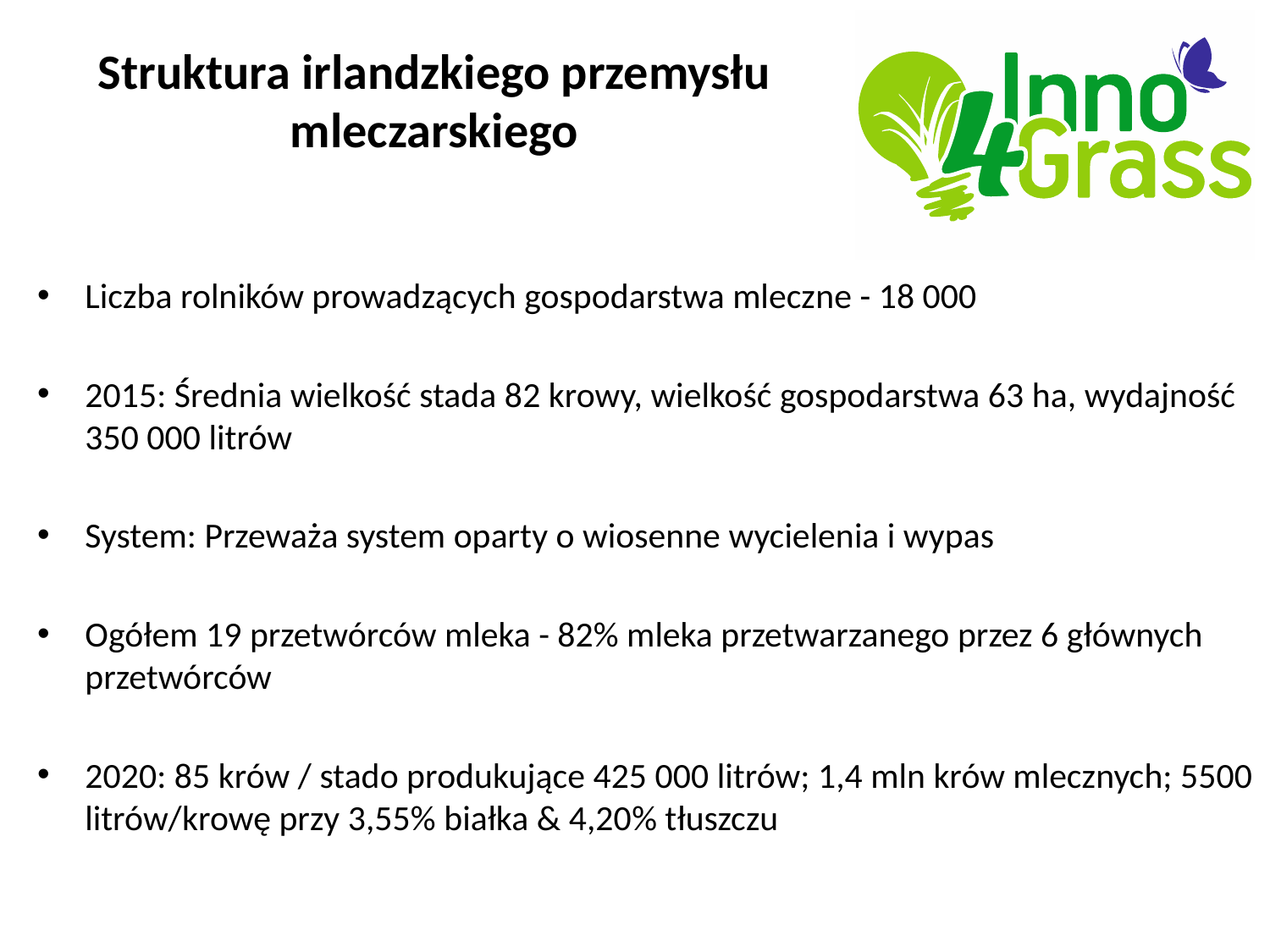

Struktura irlandzkiego przemysłu mleczarskiego
Liczba rolników prowadzących gospodarstwa mleczne - 18 000

2015: Średnia wielkość stada 82 krowy, wielkość gospodarstwa 63 ha, wydajność 350 000 litrów

System: Przeważa system oparty o wiosenne wycielenia i wypas

Ogółem 19 przetwórców mleka - 82% mleka przetwarzanego przez 6 głównych przetwórców

2020: 85 krów / stado produkujące 425 000 litrów; 1,4 mln krów mlecznych; 5500 litrów/krowę przy 3,55% białka & 4,20% tłuszczu